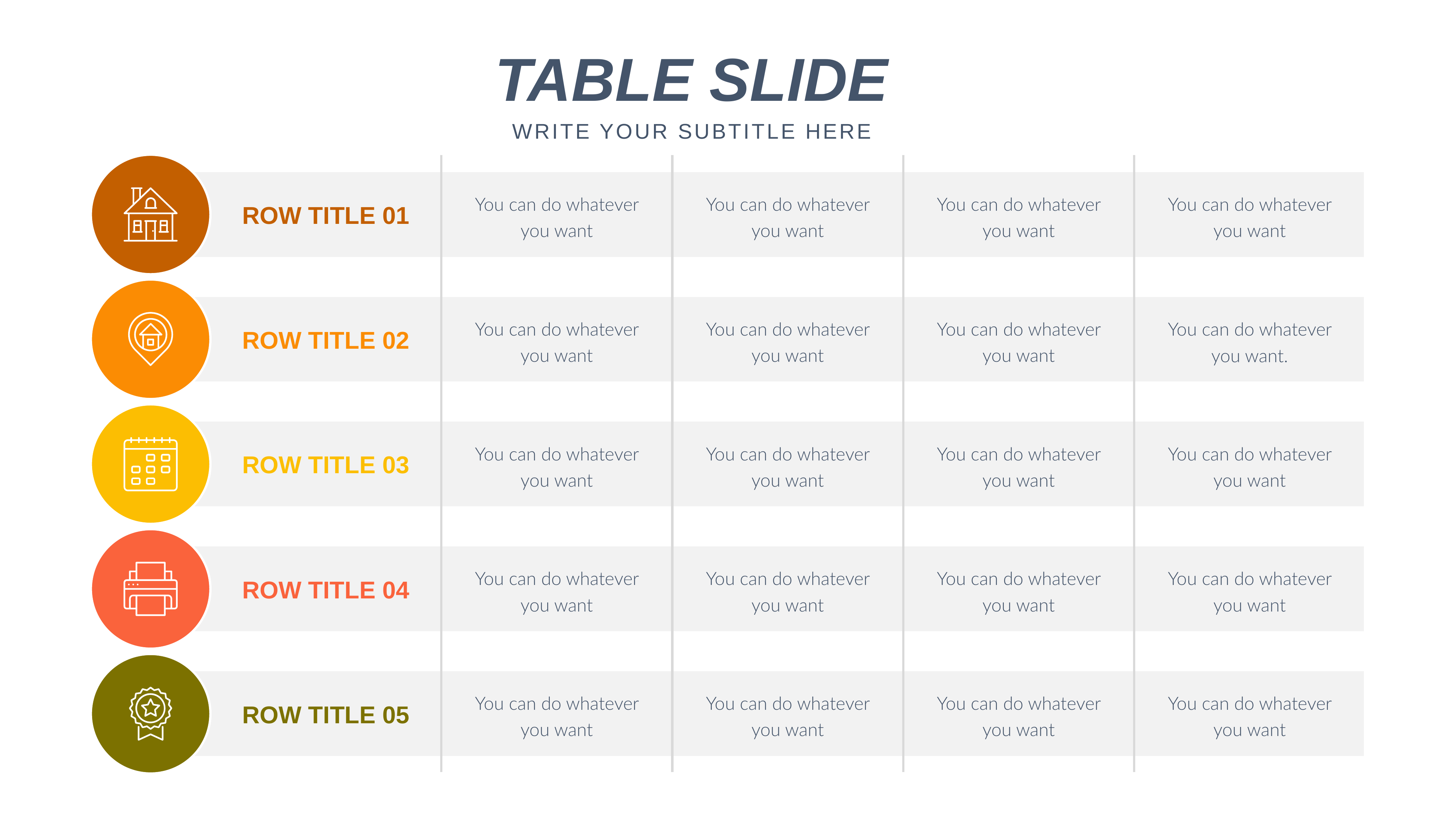

TABLE SLIDE
WRITE YOUR SUBTITLE HERE

You can do whatever you want
You can do whatever you want
You can do whatever you want
You can do whatever you want

ROW TITLE 01

You can do whatever you want
You can do whatever you want
You can do whatever you want
You can do whatever you want.

ROW TITLE 02

You can do whatever you want
You can do whatever you want
You can do whatever you want
You can do whatever you want

ROW TITLE 03

You can do whatever you want
You can do whatever you want
You can do whatever you want
You can do whatever you want

ROW TITLE 04

You can do whatever you want
You can do whatever you want
You can do whatever you want
You can do whatever you want

ROW TITLE 05